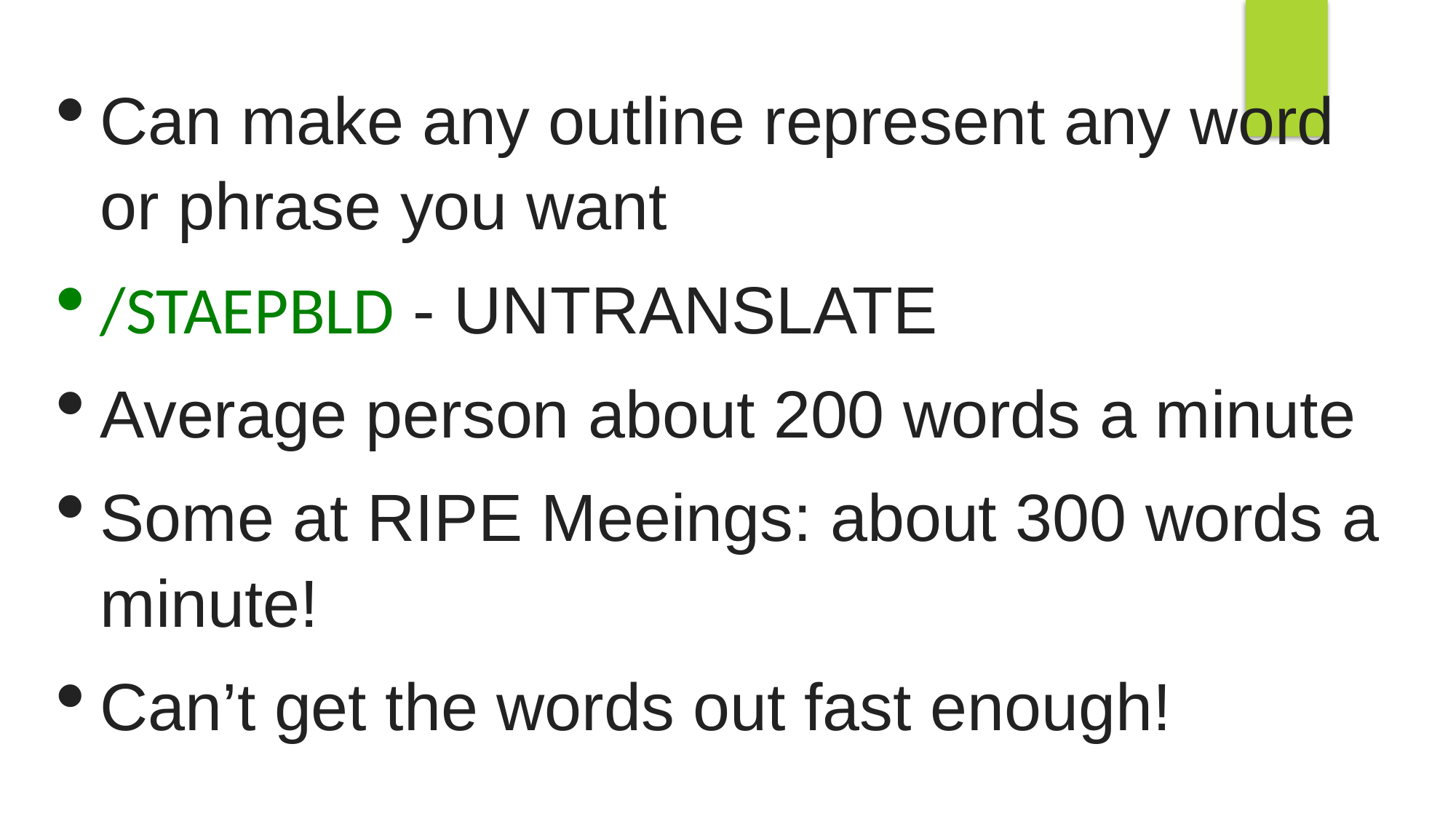

Can make any outline represent any word or phrase you want
/STAEPBLD - UNTRANSLATE
Average person about 200 words a minute
Some at RIPE Meeings: about 300 words a minute!
Can’t get the words out fast enough!